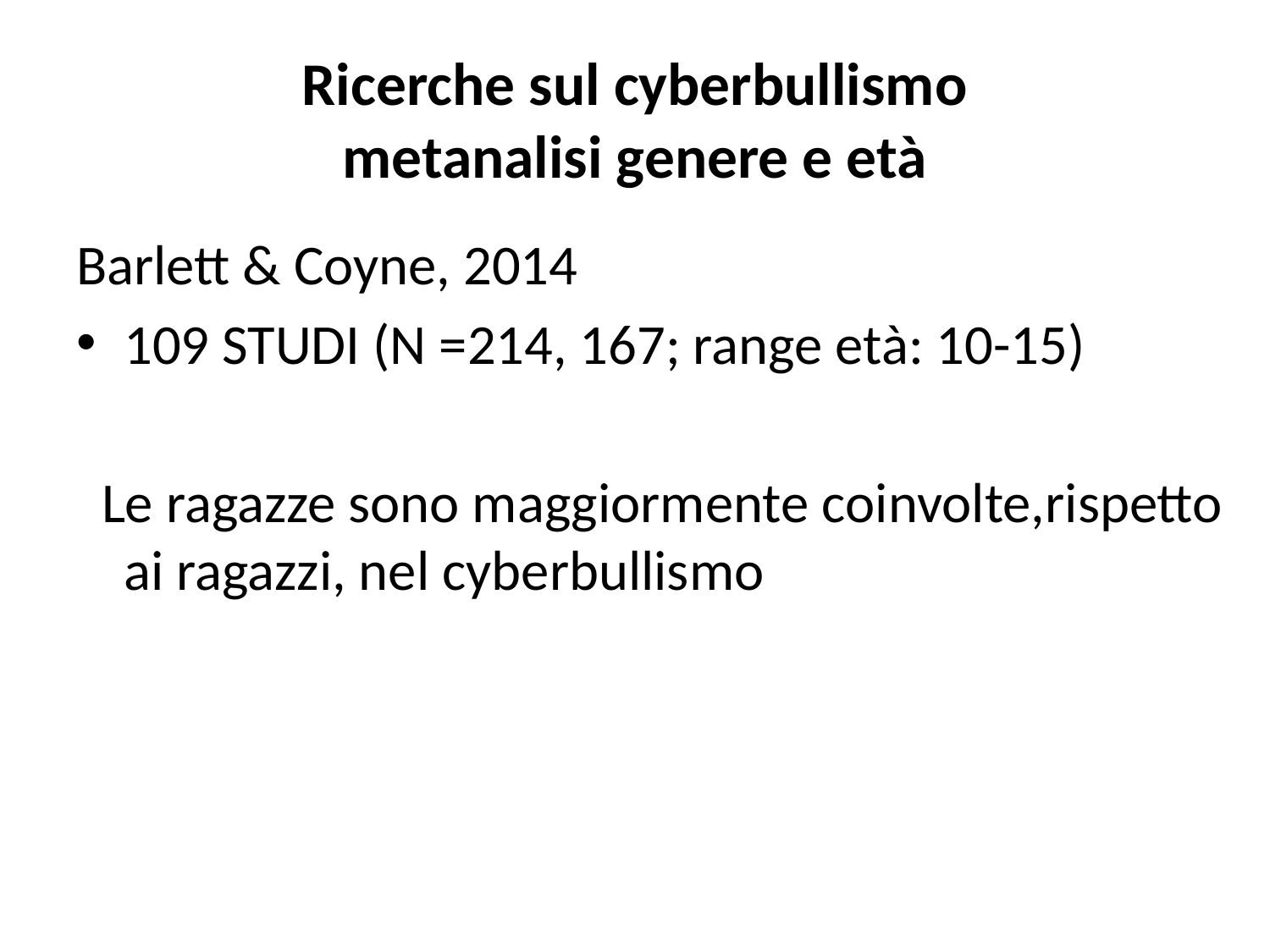

# Ricerche sul cyberbullismo metanalisi genere e età
Barlett & Coyne, 2014
109 STUDI (N =214, 167; range età: 10-15)

  Le ragazze sono maggiormente coinvolte,rispetto ai ragazzi, nel cyberbullismo